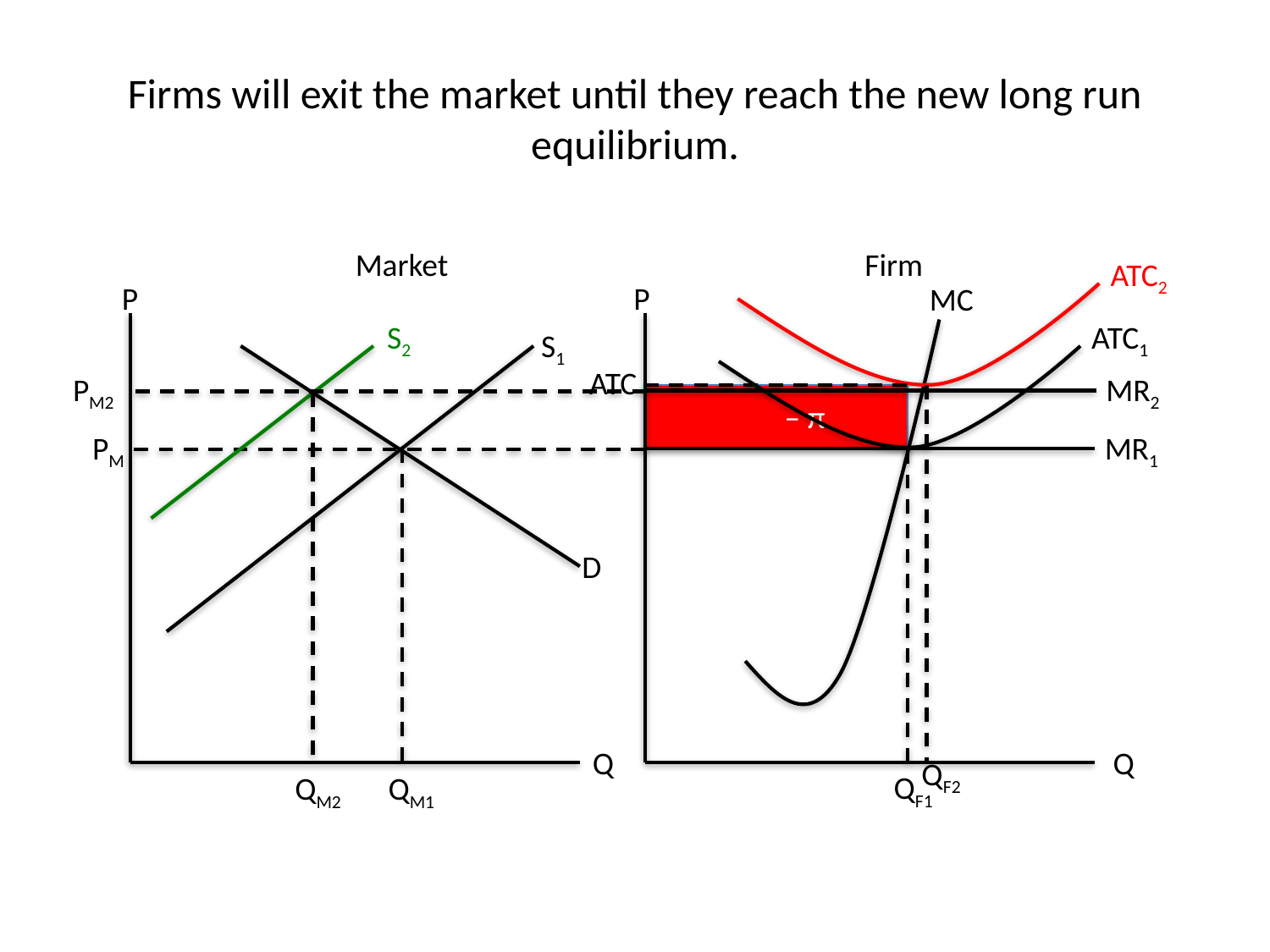

# Firms will exit the market until they reach the new long run equilibrium.
Market
Firm
ATC2
P
P
MC

S2
ATC1
S1

ATC
PM2
MR2
	– π
PM
MR1
D
Q
Q
QF2
QF1
QM2
QM1